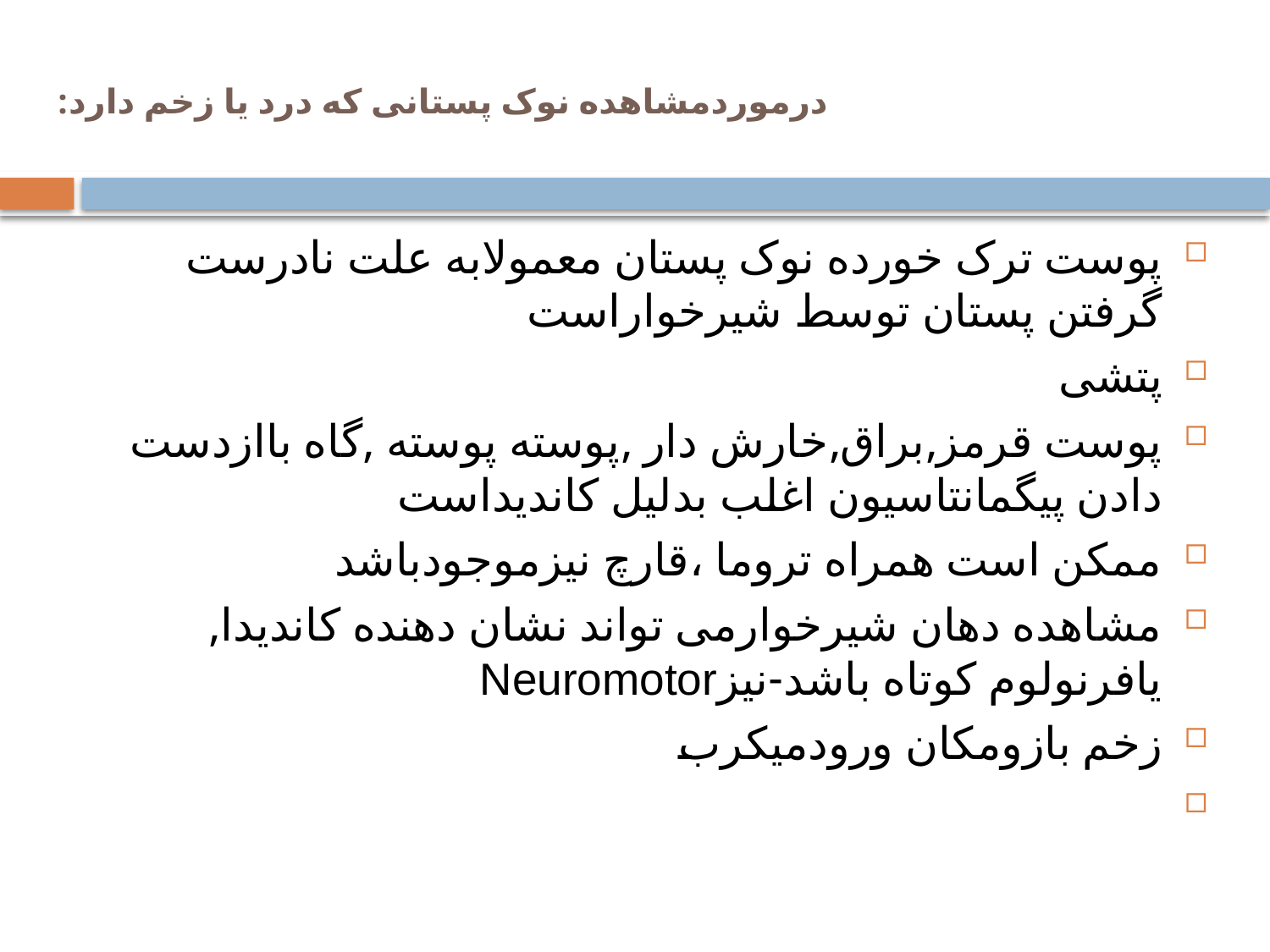

# درموردمشاهده نوک پستانی که درد یا زخم دارد:
پوست ترک خورده نوک پستان معمولابه علت نادرست گرفتن پستان توسط شیرخواراست
پتشی
پوست قرمز,براق,خارش دار ,پوسته پوسته ,گاه باازدست دادن پیگمانتاسیون اغلب بدلیل کاندیداست
ممکن است همراه تروما ،قارچ نیزموجودباشد
مشاهده دهان شیرخوارمی تواند نشان دهنده کاندیدا, یافرنولوم کوتاه باشد-نیزNeuromotor
زخم بازومكان ورودميكرب